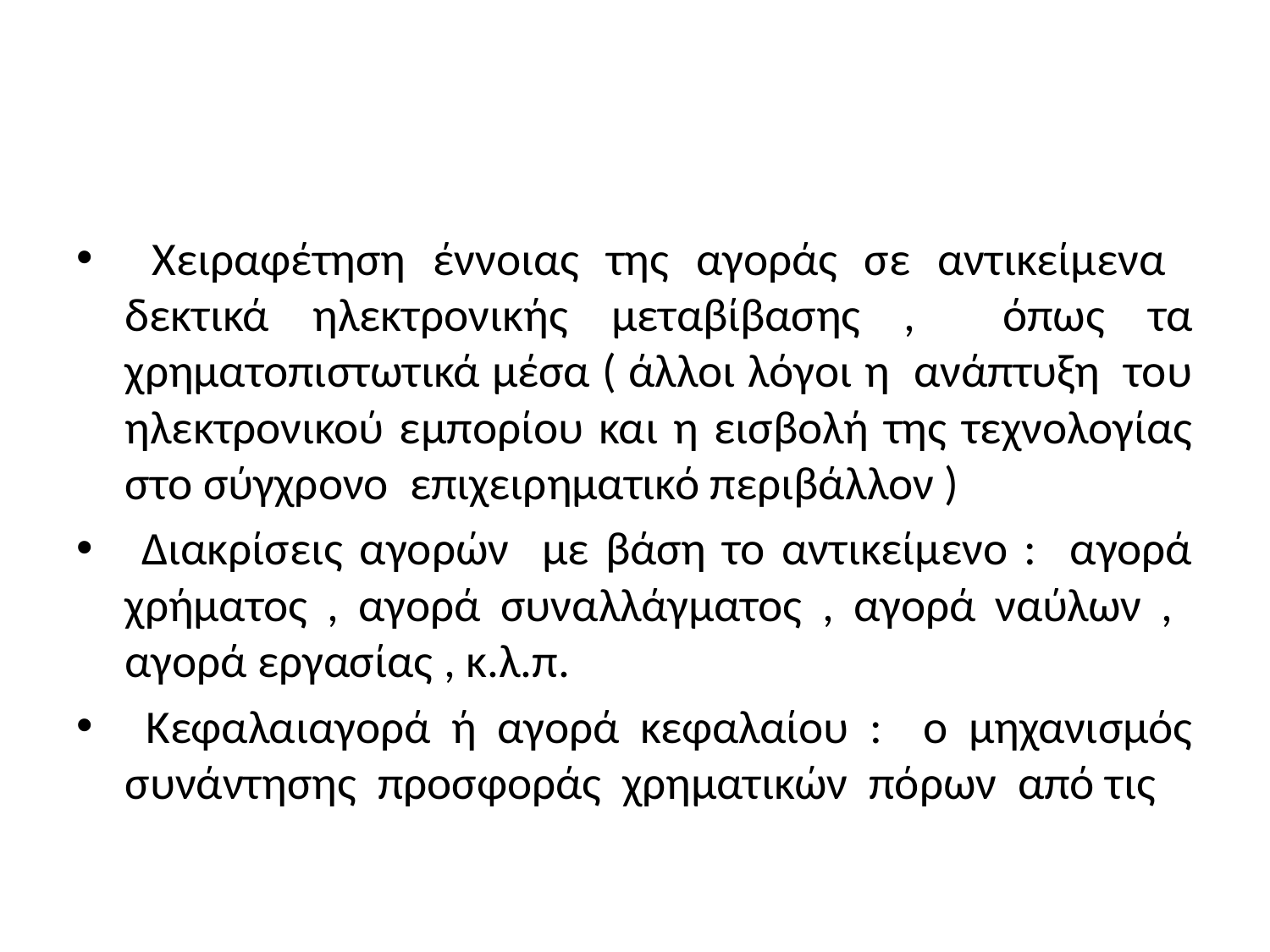

#
 Χειραφέτηση έννοιας της αγοράς σε αντικείμενα  δεκτικά ηλεκτρονικής μεταβίβασης ,  όπως τα χρηματοπιστωτικά μέσα ( άλλοι λόγοι η  ανάπτυξη  του ηλεκτρονικού εμπορίου και η εισβολή της τεχνολογίας στο σύγχρονο  επιχειρηματικό περιβάλλον )
 Διακρίσεις αγορών  με βάση το αντικείμενο :  αγορά χρήματος , αγορά συναλλάγματος , αγορά ναύλων ,  αγορά εργασίας , κ.λ.π.
 Κεφαλαιαγορά ή αγορά κεφαλαίου :  ο μηχανισμός συνάντησης  προσφοράς  χρηματικών  πόρων  από τις